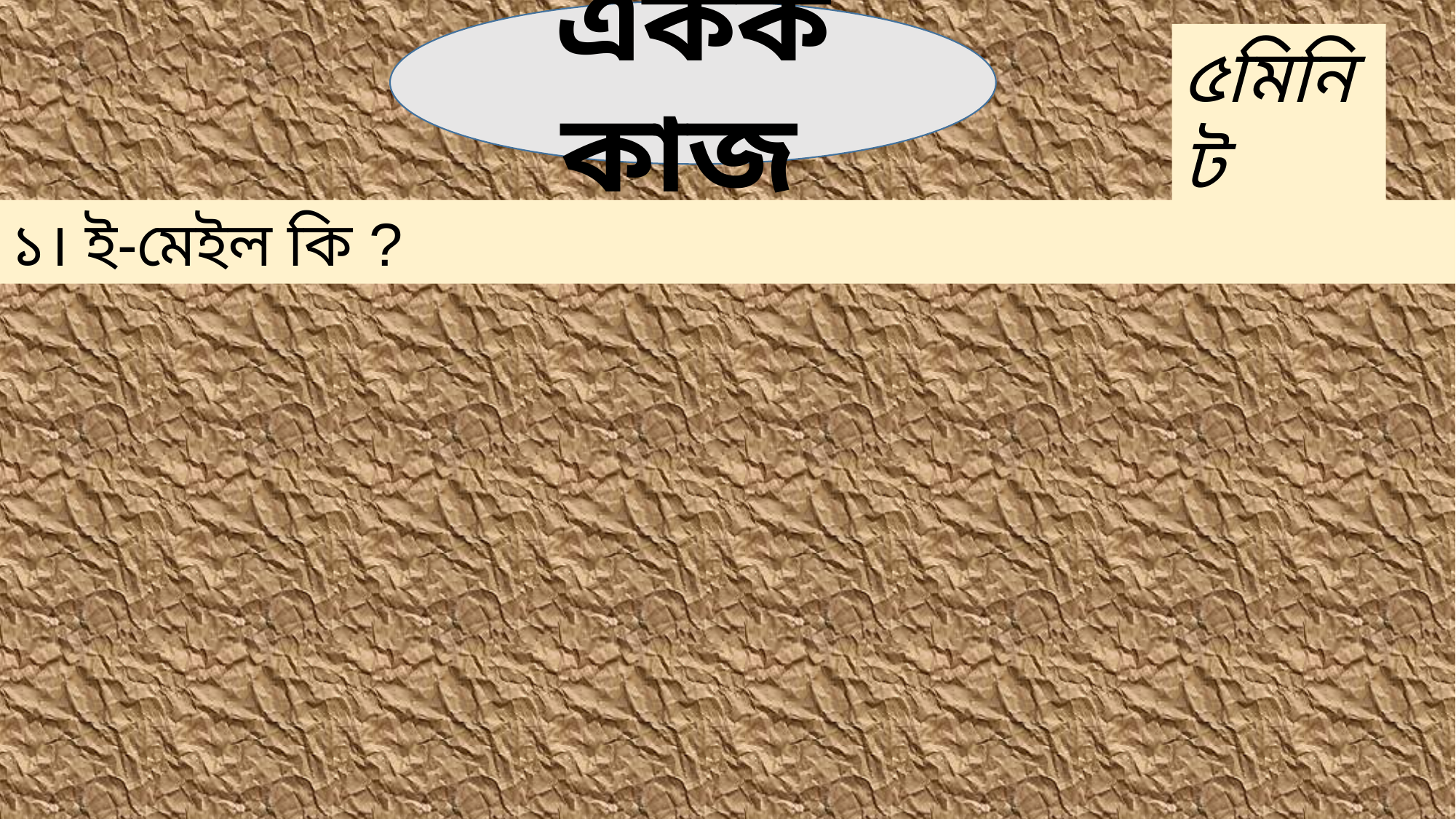

একক কাজ
৫মিনিট
১। ই-মেইল কি ?